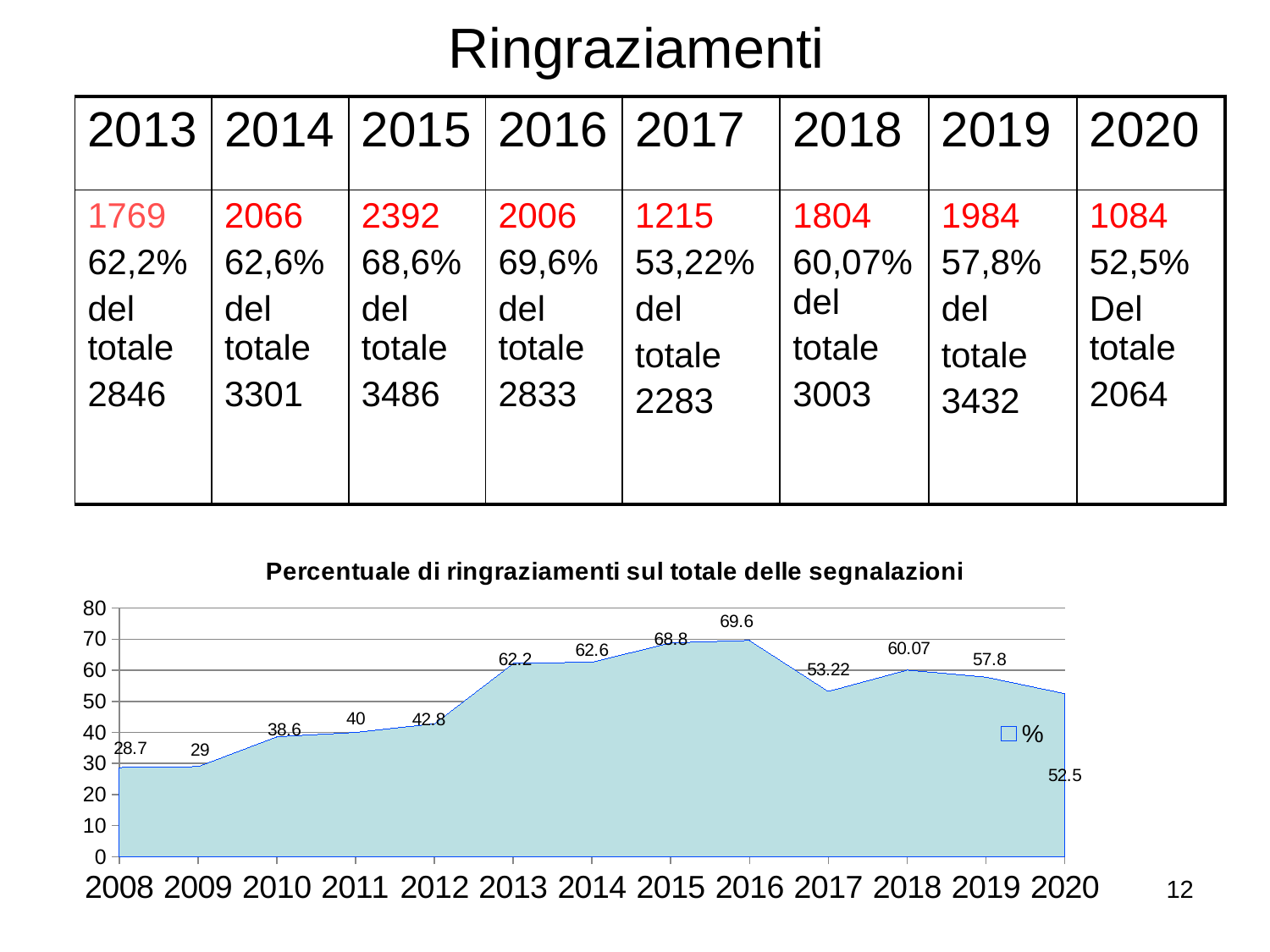

# Ringraziamenti
| 2013 | 2014 | 2015 | 2016 | 2017 | 2018 | 2019 | 2020 |
| --- | --- | --- | --- | --- | --- | --- | --- |
| 1769 62,2% del totale 2846 | 2066 62,6% del totale 3301 | 2392 68,6% del totale 3486 | 2006 69,6% del totale 2833 | 1215 53,22% del totale 2283 | 1804 60,07%del totale 3003 | 1984 57,8% del totale 3432 | 1084 52,5% Del totale 2064 |

### Chart: Percentuale di ringraziamenti sul totale delle segnalazioni

| Category | % |
|---|---|
| 2008 | 28.7 |
| 2009 | 29.0 |
| 2010 | 38.6 |
| 2011 | 40.0 |
| 2012 | 42.8 |
| 2013 | 62.2 |
| 2014 | 62.6 |
| 2015 | 68.8 |
| 2016 | 69.6 |
| 2017 | 53.22000000000001 |
| 2018 | 60.07 |
| 2019 | 57.8 |
| 2020 | 52.5 |
12